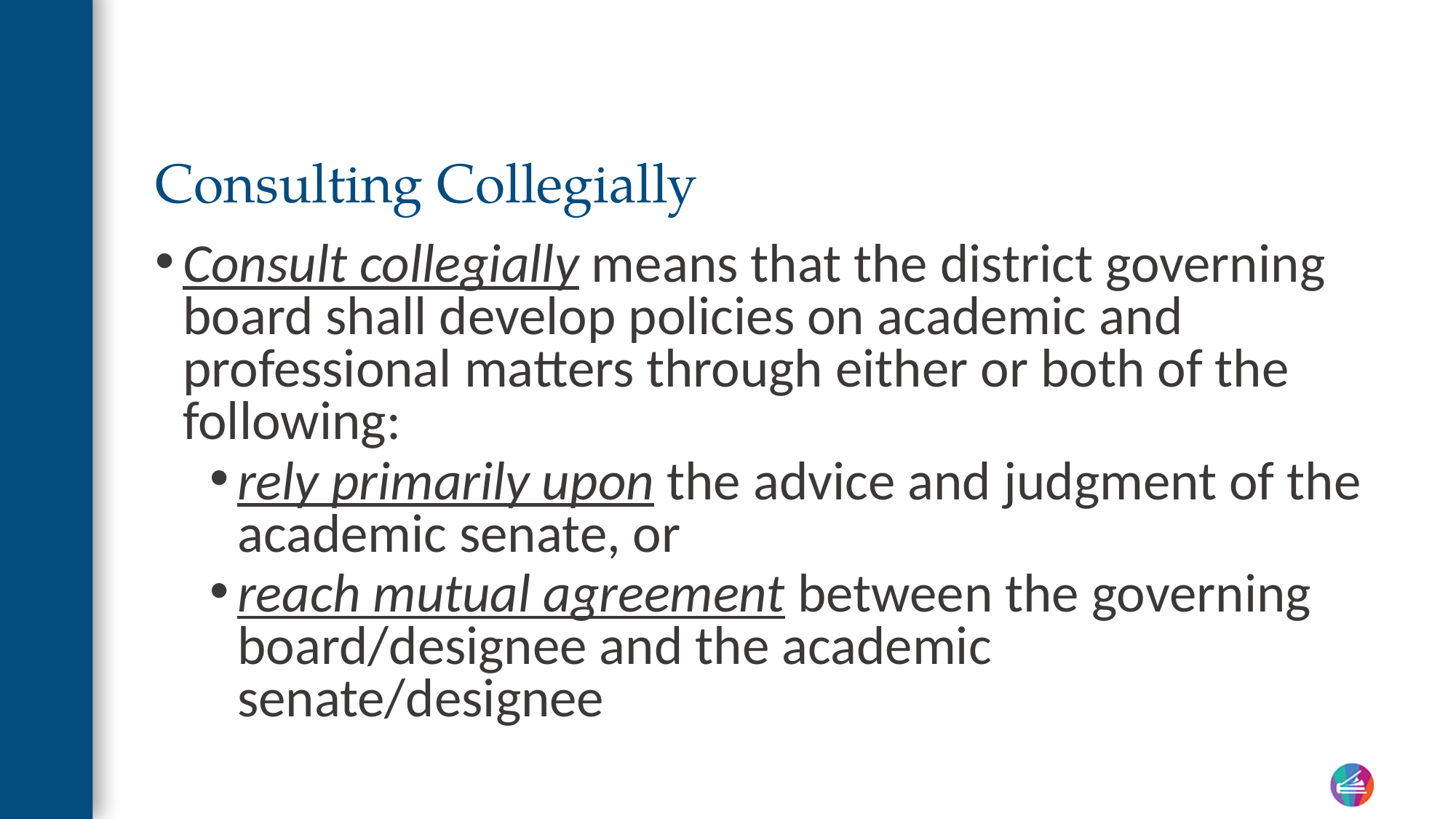

# Consulting Collegially
Consult collegially means that the district governing board shall develop policies on academic and professional matters through either or both of the following:
rely primarily upon the advice and judgment of the academic senate, or
reach mutual agreement between the governing board/designee and the academic senate/designee